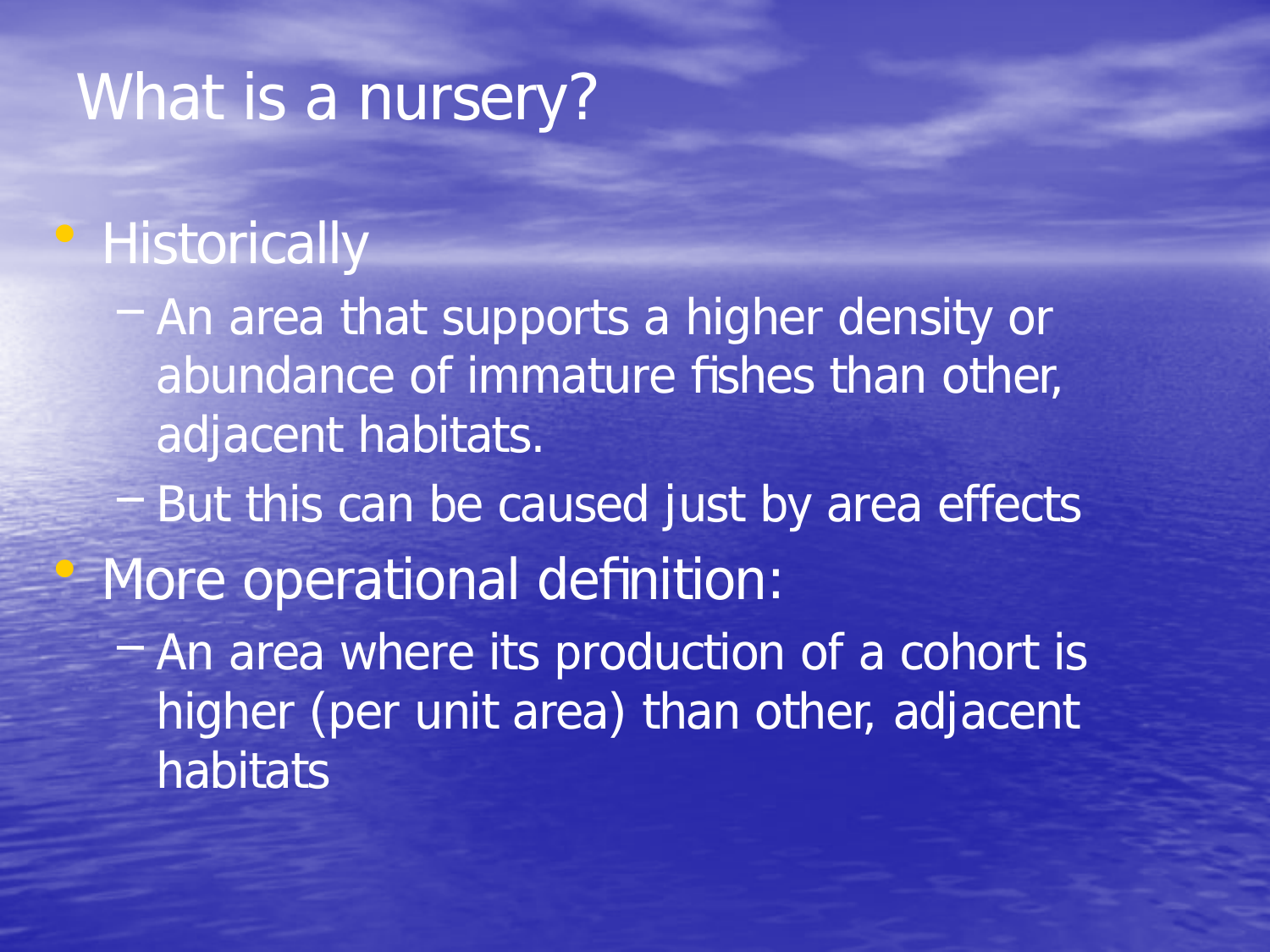

# What is a nursery?
Historically
An area that supports a higher density or abundance of immature fishes than other, adjacent habitats.
But this can be caused just by area effects
More operational definition:
An area where its production of a cohort is higher (per unit area) than other, adjacent habitats